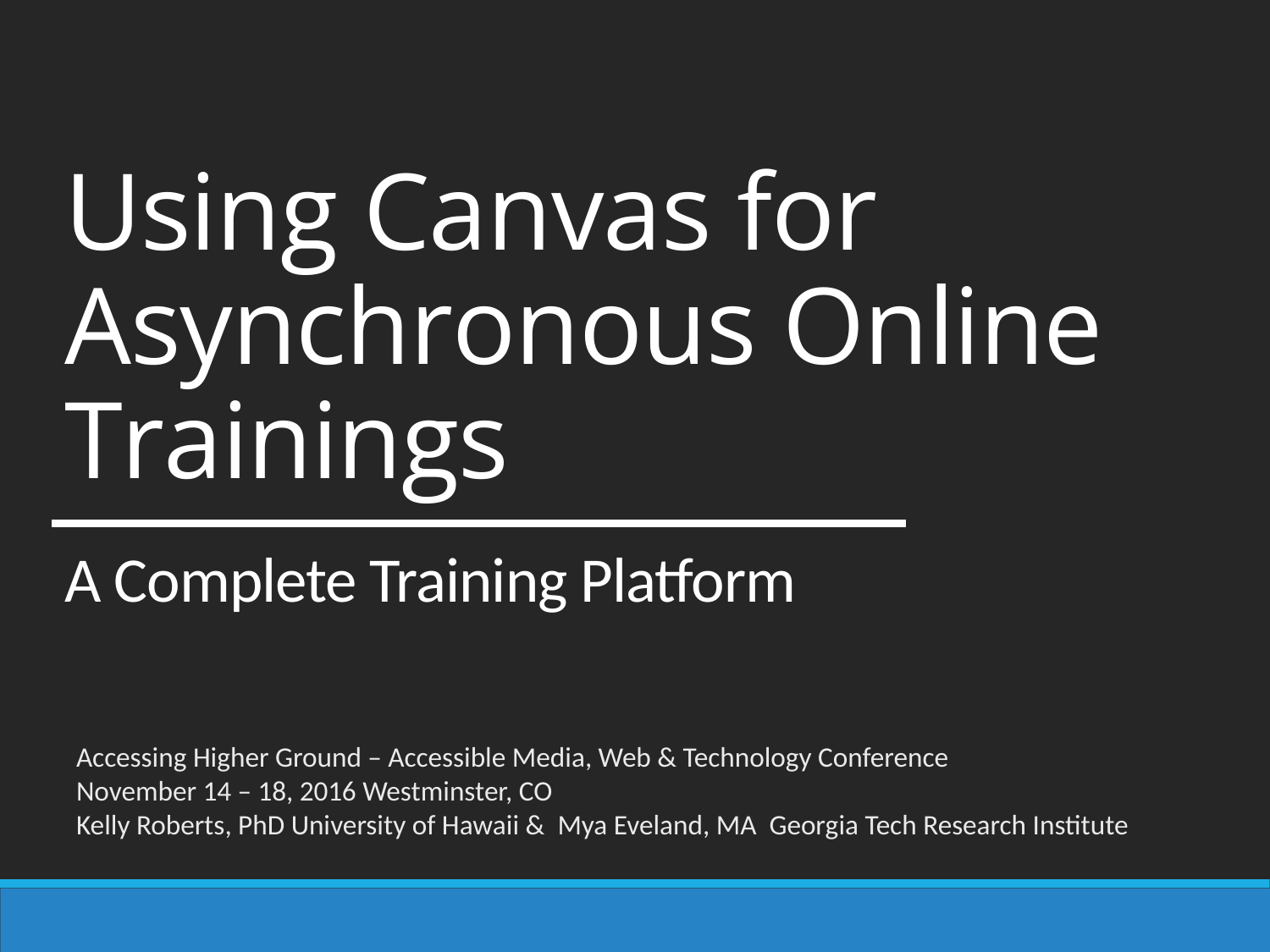

Using Canvas for Asynchronous Online Trainings
A Complete Training Platform
Accessing Higher Ground – Accessible Media, Web & Technology Conference
November 14 – 18, 2016 Westminster, CO
Kelly Roberts, PhD University of Hawaii &  Mya Eveland, MA  Georgia Tech Research Institute